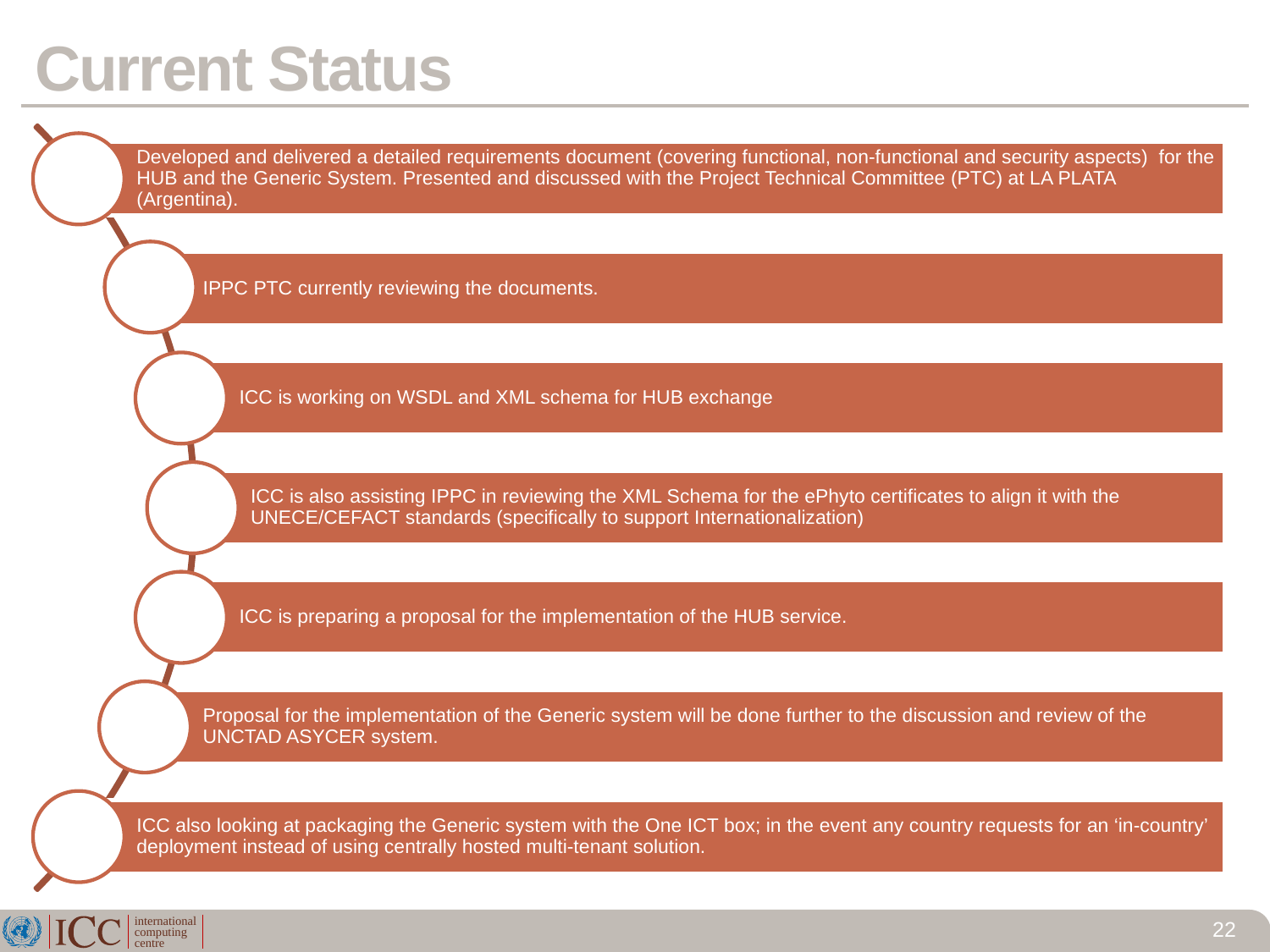

# Current Status
Developed and delivered a detailed requirements document (covering functional, non-functional and security aspects)  for the HUB and the Generic System. Presented and discussed with the Project Technical Committee (PTC) at LA PLATA (Argentina).
IPPC PTC currently reviewing the documents.
ICC is working on WSDL and XML schema for HUB exchange
ICC is also assisting IPPC in reviewing the XML Schema for the ePhyto certificates to align it with the UNECE/CEFACT standards (specifically to support Internationalization)
ICC is preparing a proposal for the implementation of the HUB service.
Proposal for the implementation of the Generic system will be done further to the discussion and review of the UNCTAD ASYCER system.
ICC also looking at packaging the Generic system with the One ICT box; in the event any country requests for an ‘in-country’ deployment instead of using centrally hosted multi-tenant solution.
22